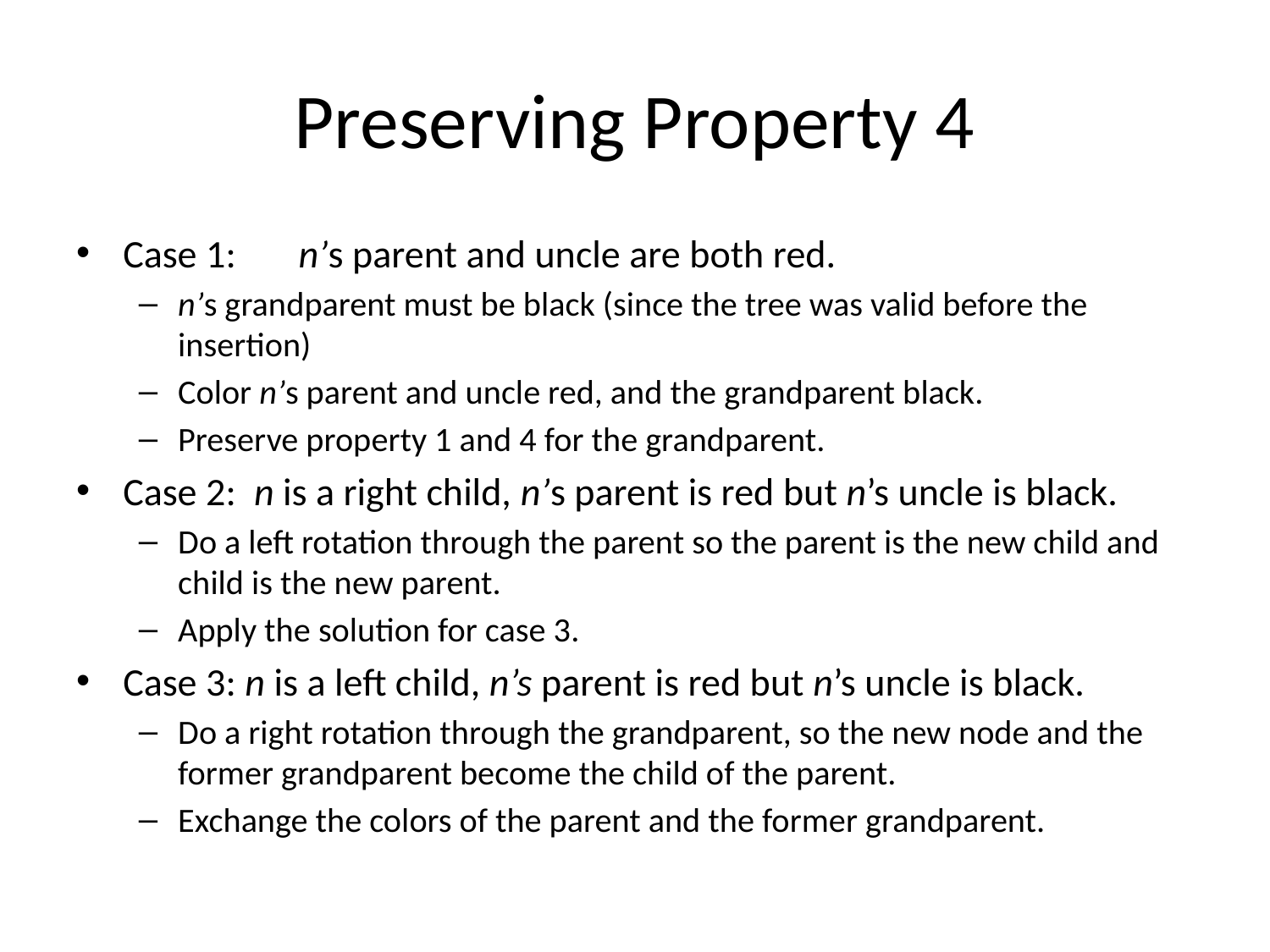

# Preserving Property 4
Case 1: 	n’s parent and uncle are both red.
n’s grandparent must be black (since the tree was valid before the insertion)
Color n’s parent and uncle red, and the grandparent black.
Preserve property 1 and 4 for the grandparent.
Case 2:  n is a right child, n’s parent is red but n’s uncle is black.
Do a left rotation through the parent so the parent is the new child and child is the new parent.
Apply the solution for case 3.
Case 3: n is a left child, n’s parent is red but n’s uncle is black.
Do a right rotation through the grandparent, so the new node and the former grandparent become the child of the parent.
Exchange the colors of the parent and the former grandparent.